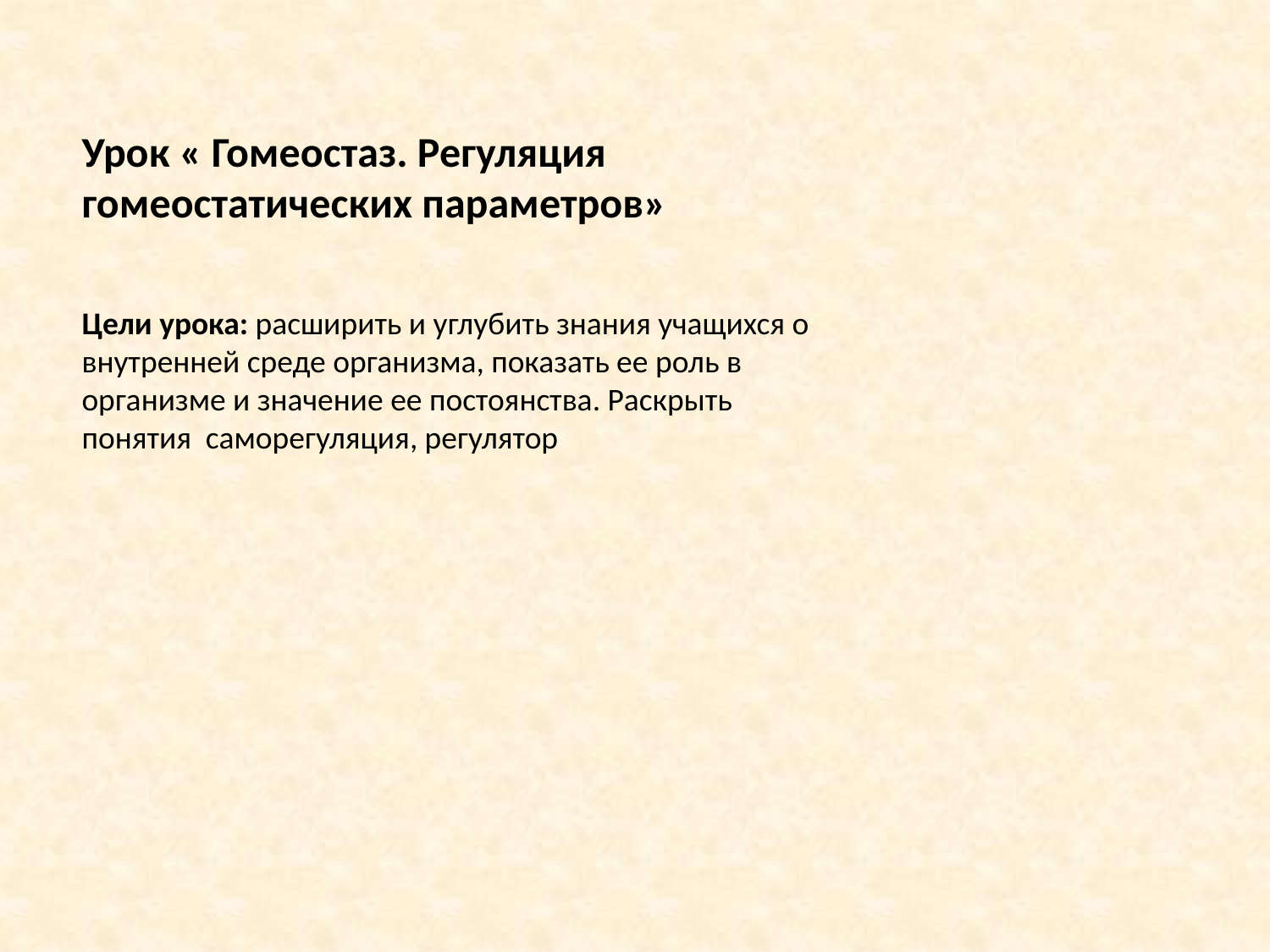

Урок « Гомеостаз. Регуляция гомеостатических параметров»

Цели урока: расширить и углубить знания учащихся о внутренней среде организма, показать ее роль в организме и значение ее постоянства. Раскрыть понятия  саморегуляция, регулятор